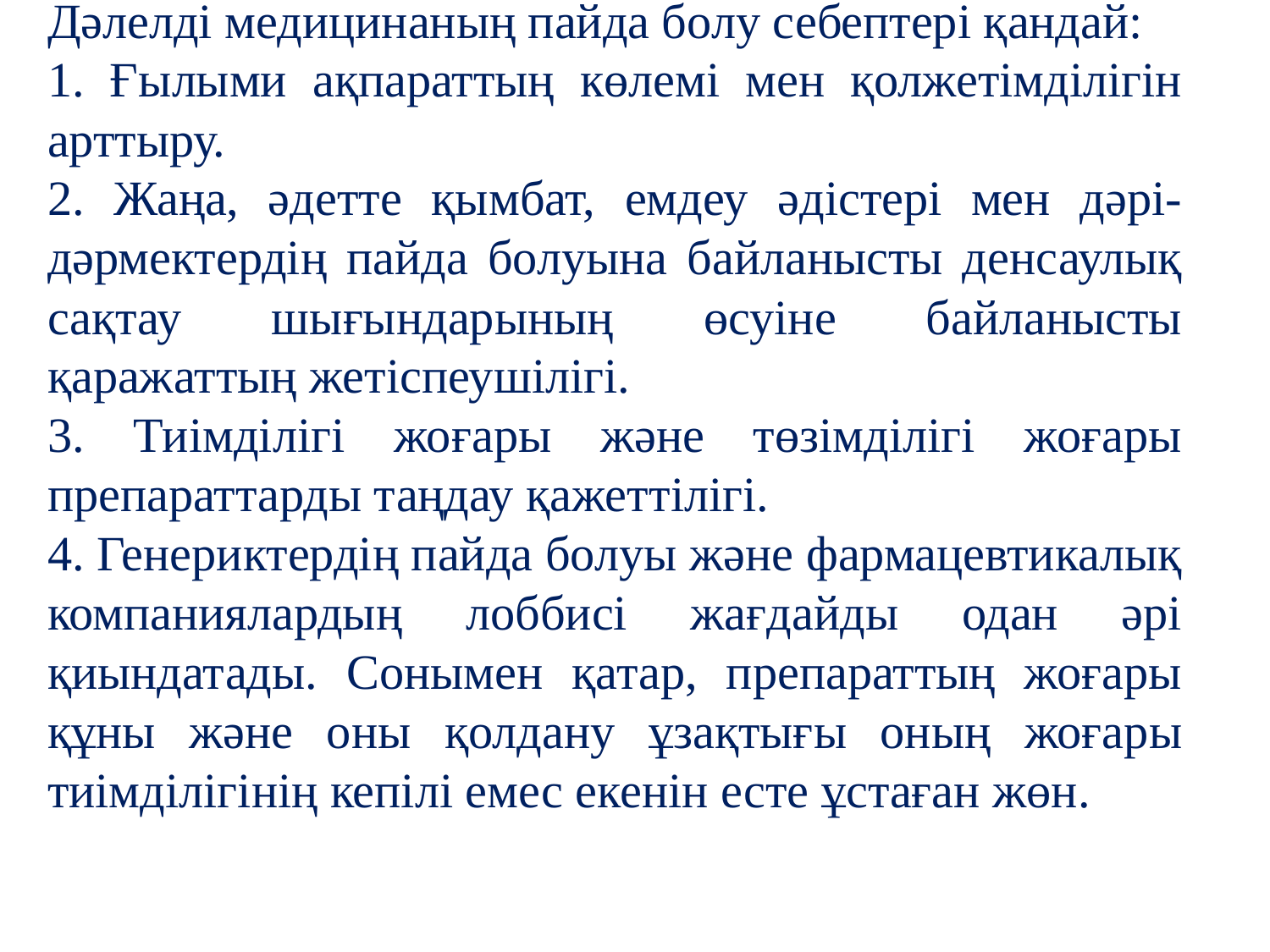

Дәлелді медицинаның пайда болу себептері қандай:
1. Ғылыми ақпараттың көлемі мен қолжетімділігін арттыру.
2. Жаңа, әдетте қымбат, емдеу әдістері мен дәрі-дәрмектердің пайда болуына байланысты денсаулық сақтау шығындарының өсуіне байланысты қаражаттың жетіспеушілігі.
3. Тиімділігі жоғары және төзімділігі жоғары препараттарды таңдау қажеттілігі.
4. Генериктердің пайда болуы және фармацевтикалық компаниялардың лоббисі жағдайды одан әрі қиындатады. Сонымен қатар, препараттың жоғары құны және оны қолдану ұзақтығы оның жоғары тиімділігінің кепілі емес екенін есте ұстаған жөн.